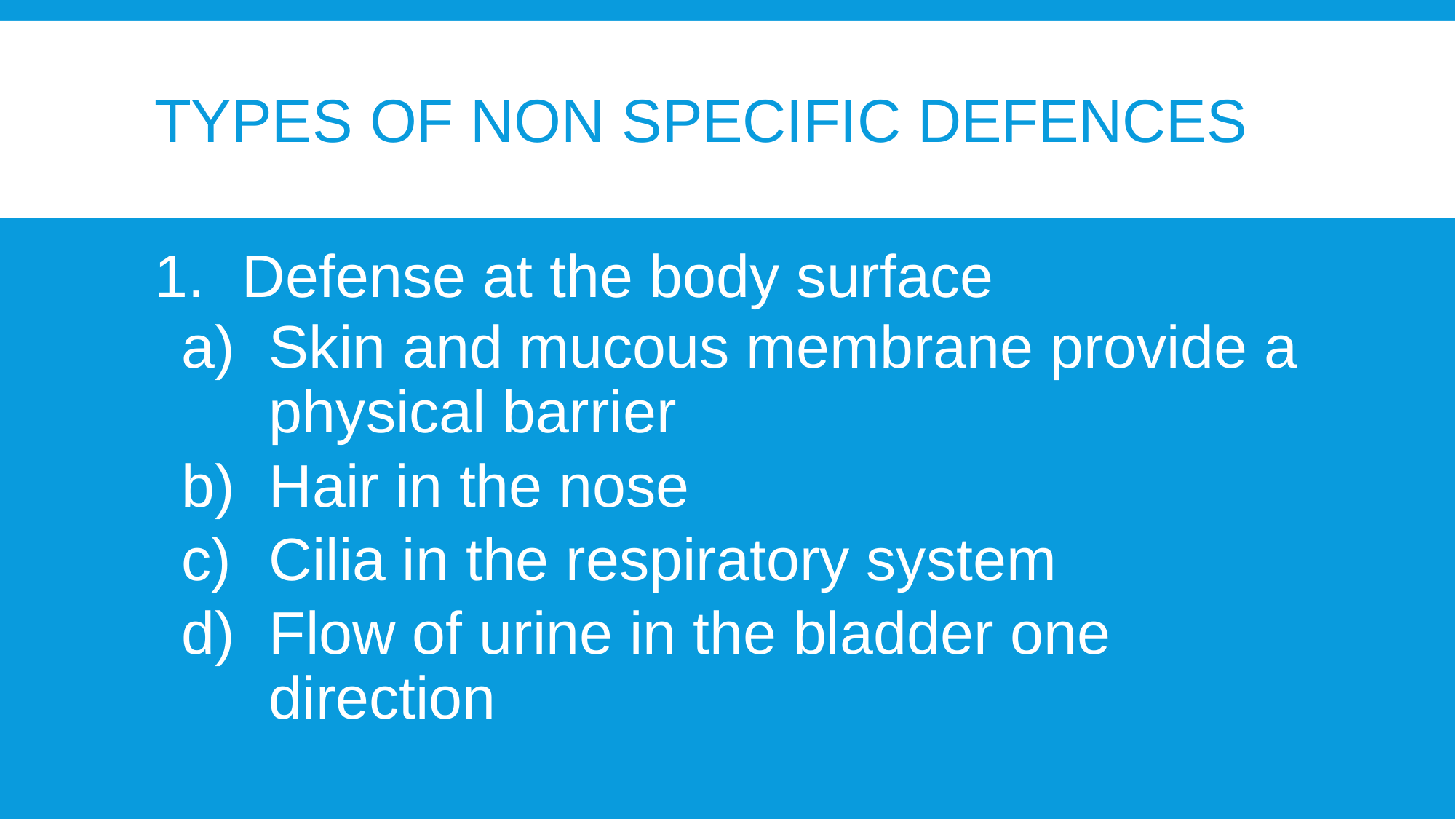

# TYPES OF NON SPECIFIC DEFENCES
Defense at the body surface
Skin and mucous membrane provide a physical barrier
Hair in the nose
Cilia in the respiratory system
Flow of urine in the bladder one direction